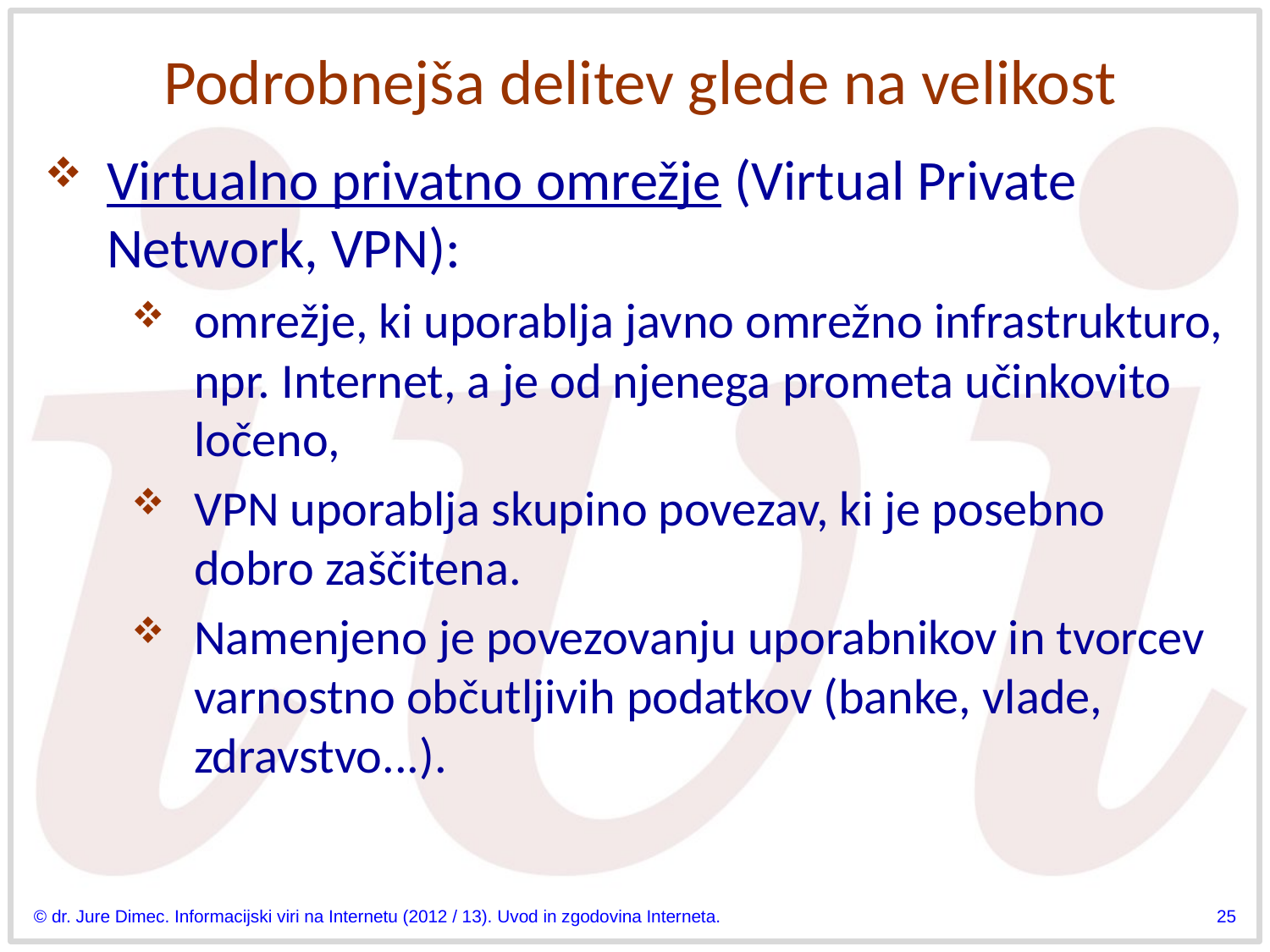

# Podrobnejša delitev glede na velikost
Virtualno privatno omrežje (Virtual Private Network, VPN):
omrežje, ki uporablja javno omrežno infrastrukturo, npr. Internet, a je od njenega prometa učinkovito ločeno,
VPN uporablja skupino povezav, ki je posebno dobro zaščitena.
Namenjeno je povezovanju uporabnikov in tvorcev varnostno občutljivih podatkov (banke, vlade, zdravstvo...).
© dr. Jure Dimec. Informacijski viri na Internetu (2012 / 13). Uvod in zgodovina Interneta.
25